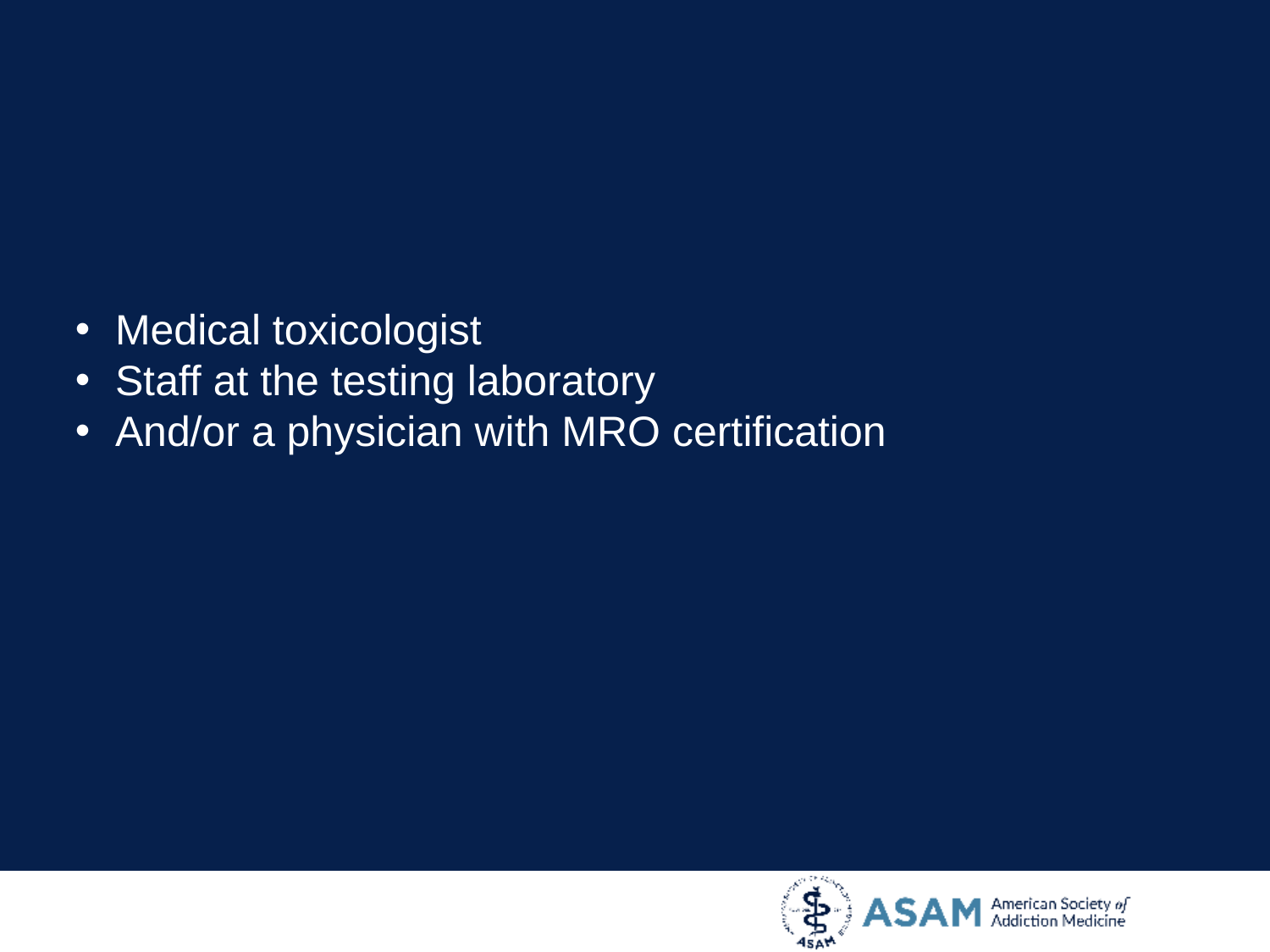

Medical toxicologist
Staff at the testing laboratory
And/or a physician with MRO certification